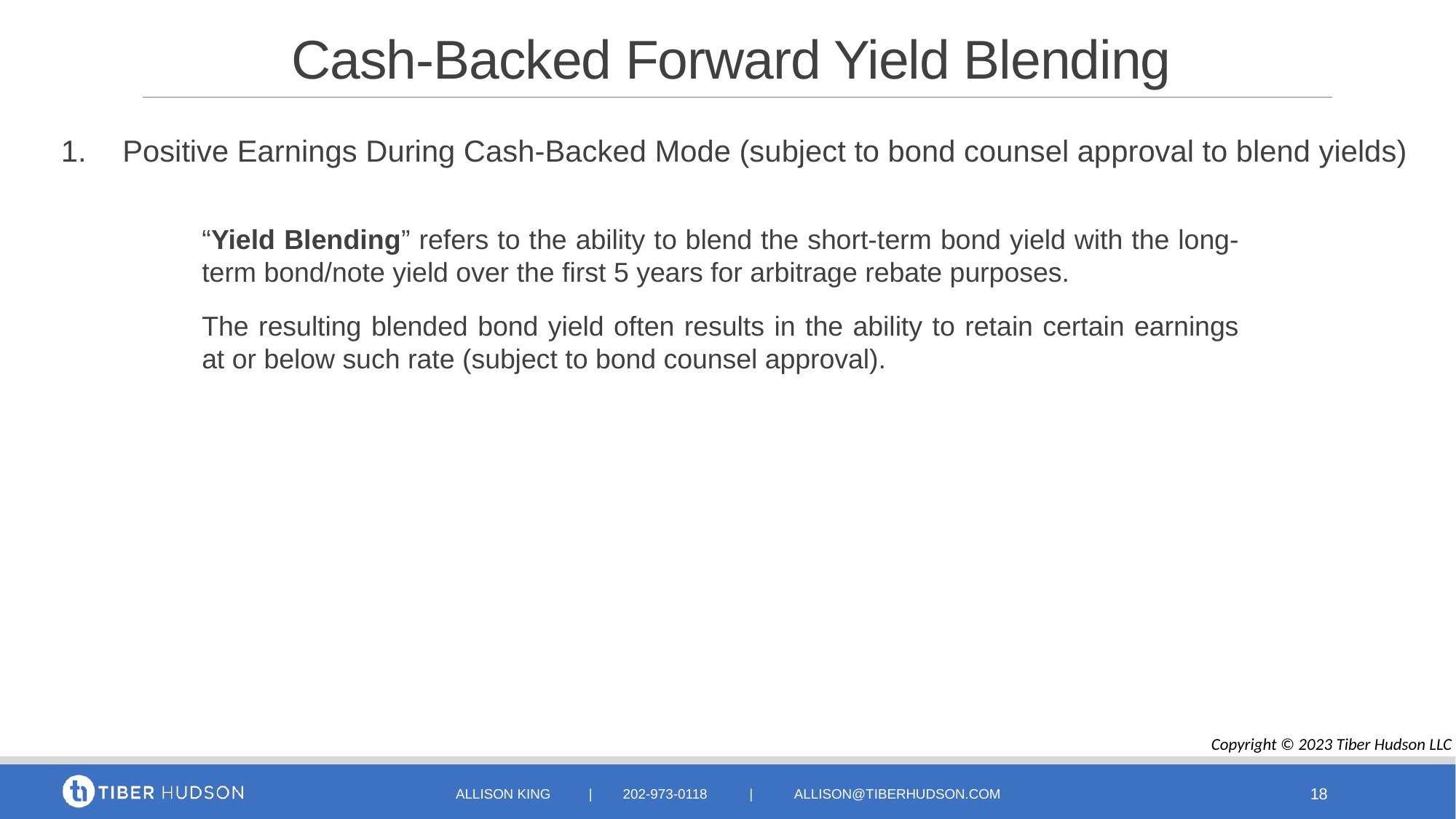

# Cash-Backed Forward Yield Blending

Permanent Loan Rate = 6.00%
Positive Earnings During Cash-Backed Mode (subject to bond counsel approval to blend yields)

### Chart

| Category | Blended Bond Yield | Bond Rate | Investment Yield | Permanent Loan Rate | Investment Yield2 | Blended Bond Yield2 | Positive Earnings | Retainable Earnings |
|---|---|---|---|---|---|---|---|---|
| 0 | None | None | None | None | None | None | 0.0 | 0.0 |
| 1 | 0.0425 | 0.0425 | 0.0485 | None | None | None | 14999.999999999995 | 0.0 |
| 2 | 0.0425 | 0.0425 | 0.0485 | None | None | None | 29999.99999999999 | 0.0 |
| 3 | 0.0425 | 0.0425 | 0.0485 | None | None | None | 44999.99999999999 | 0.0 |
| 4 | 0.0425 | 0.0425 | 0.0485 | None | None | None | 59999.99999999998 | 0.0 |
| 5 | 0.0425 | 0.0425 | 0.0485 | None | None | None | 74999.99999999999 | 0.0 |
| 6 | 0.0425 | 0.0425 | 0.0485 | None | None | None | 89999.99999999999 | 0.0 |
| 7 | 0.042499999999999996 | 0.0425 | 0.0485 | None | None | None | 104999.99999999999 | 0.0 |
| 8 | 0.042499999999999996 | 0.0425 | 0.0485 | None | None | None | 119999.99999999996 | 0.0 |
| 9 | 0.042499999999999996 | 0.0425 | 0.0485 | None | None | None | 134999.99999999997 | 0.0 |
| 10 | 0.042499999999999996 | 0.0425 | 0.0485 | None | None | None | 149999.99999999997 | 0.0 |
| 11 | 0.04249999999999999 | 0.0425 | 0.0485 | None | None | None | 164999.99999999997 | 0.0 |
| 12 | 0.04249999999999999 | 0.0425 | 0.0485 | None | None | None | 179999.99999999997 | 0.0 |
| 13 | 0.04249999999999999 | 0.0425 | 0.0485 | None | None | None | 194999.99999999997 | 0.0 |
| 14 | 0.04249999999999999 | 0.0425 | 0.0485 | None | None | None | 209999.99999999997 | 0.0 |
| 15 | 0.04249999999999999 | 0.0425 | 0.0485 | None | None | None | 224999.9999999999 | 0.0 |
| 16 | 0.04249999999999999 | 0.0425 | 0.0485 | None | None | None | 239999.9999999999 | 0.0 |
| 17 | 0.04249999999999999 | 0.0425 | 0.0485 | None | None | None | 254999.9999999999 | 0.0 |
| 18 | 0.04249999999999999 | 0.0425 | 0.0485 | None | None | None | 269999.99999999994 | 0.0 |
| 19 | 0.04249999999999999 | 0.0425 | 0.0485 | None | None | None | 284999.99999999994 | 0.0 |
| 20 | 0.04249999999999999 | 0.0425 | 0.0485 | None | None | None | 299999.99999999994 | 0.0 |
| 21 | 0.04249999999999999 | 0.0425 | 0.0485 | None | None | None | 314999.99999999994 | 0.0 |
| 22 | 0.04249999999999999 | 0.0425 | 0.0485 | None | None | None | 329999.99999999994 | 0.0 |
| 23 | 0.04249999999999999 | 0.0425 | 0.0485 | None | None | None | 344999.99999999994 | 0.0 |
| 24 | 0.04249999999999999 | 0.0425 | 0.0485 | None | None | None | 359999.99999999994 | 0.0 |
| 25 | 0.04249999999999999 | 0.0425 | 0.0485 | None | None | None | 374999.99999999994 | 0.0 |
| 26 | 0.04249999999999999 | 0.0425 | 0.0485 | None | None | None | 389999.99999999994 | 0.0 |
| 27 | 0.04249999999999999 | 0.0425 | 0.0485 | None | None | None | 404999.99999999994 | 0.0 |
| 28 | 0.04249999999999999 | 0.0425 | 0.0485 | None | None | None | 419999.99999999994 | 0.0 |
| 29 | 0.04249999999999999 | 0.0425 | 0.0485 | None | None | None | 434999.9999999998 | 0.0 |
| 30 | 0.04249999999999999 | 0.0425 | 0.0485 | None | None | None | 449999.9999999998 | 0.0 |
| 31 | 0.04249999999999999 | 0.0425 | 0.0485 | None | None | None | 464999.9999999998 | 0.0 |
| 32 | 0.04249999999999999 | 0.0425 | 0.0485 | None | None | None | 479999.9999999998 | 0.0 |
| 33 | 0.04249999999999999 | 0.0425 | 0.0485 | None | None | None | 494999.9999999998 | 0.0 |
| 34 | 0.04249999999999999 | 0.0425 | 0.0485 | None | None | None | 509999.9999999998 | 0.0 |
| 35 | 0.04249999999999999 | 0.0425 | 0.0485 | None | None | None | 524999.9999999999 | 0.0 |
| 36 | 0.04249999999999999 | 0.0425 | 0.0485 | 0.06 | 0.0485 | 0.04249999999999999 | 539999.9999999999 | -1.2490009027033011e-09 |
| 37 | None | None | None | 0.06 | 0.0485 | 0.042972972972972964 | 539999.9999999999 | 42567.567567566504 |
| 38 | None | None | None | 0.06 | 0.0485 | 0.04342105263157894 | 539999.9999999999 | 82894.73684210403 |
| 39 | None | None | None | 0.06 | 0.0485 | 0.04384615384615384 | 539999.9999999999 | 121153.84615384534 |
| 40 | None | None | None | 0.06 | 0.0485 | 0.04425 | 539999.9999999999 | 157499.99999999953 |
| 41 | None | None | None | 0.06 | 0.0485 | 0.04463414634146341 | 539999.9999999999 | 192073.17073170686 |
| 42 | None | None | None | 0.06 | 0.0485 | 0.045 | 539999.9999999999 | 224999.99999999956 |
| 43 | None | None | None | 0.06 | 0.0485 | 0.04534883720930232 | 539999.9999999999 | 256395.34883720864 |
| 44 | None | None | None | 0.06 | 0.0485 | 0.04568181818181818 | 539999.9999999999 | 286363.6363636357 |
| 45 | None | None | None | 0.06 | 0.0485 | 0.046 | 539999.9999999999 | 314999.99999999965 |
| 46 | None | None | None | 0.06 | 0.0485 | 0.04630434782608695 | 539999.9999999999 | 342391.30434782535 |
| 47 | None | None | None | 0.06 | 0.0485 | 0.046595744680851064 | 539999.9999999999 | 368617.02127659554 |
| 48 | None | None | None | 0.06 | 0.0485 | 0.046875 | 539999.9999999999 | 393749.99999999977 |
| 49 | None | None | None | 0.06 | 0.0485 | 0.047142857142857146 | 539999.9999999999 | 417857.14285714284 |
| 50 | None | None | None | 0.06 | 0.0485 | 0.047400000000000005 | 539999.9999999999 | 441000.0000000002 |
| 51 | None | None | None | 0.06 | 0.0485 | 0.04764705882352942 | 539999.9999999999 | 463235.29411764734 |
| 52 | None | None | None | 0.06 | 0.0485 | 0.04788461538461539 | 539999.9999999999 | 484615.3846153845 |
| 53 | None | None | None | 0.06 | 0.0485 | 0.048113207547169815 | 539999.9999999999 | 505188.679245283 |
| 54 | None | None | None | 0.06 | 0.0485 | 0.04833333333333334 | 539999.9999999999 | 525000.0000000002 |
| 55 | None | None | None | 0.06 | 0.0485 | 0.04854545454545455 | 539999.9999999999 | 539999.9999999999 |
| 56 | None | None | None | 0.06 | 0.0485 | 0.04875000000000001 | 539999.9999999999 | 539999.9999999999 |
| 57 | None | None | None | 0.06 | 0.0485 | 0.04894736842105264 | 539999.9999999999 | 539999.9999999999 |
| 58 | None | None | None | 0.06 | 0.0485 | 0.04913793103448277 | 539999.9999999999 | 539999.9999999999 |
| 59 | None | None | None | 0.06 | 0.0485 | 0.04932203389830509 | 539999.9999999999 | 539999.9999999999 |
| 60 | None | None | None | 0.06 | 0.0485 | 0.04950000000000001 | 539999.9999999999 | 539999.9999999999 |
“Yield Blending” refers to the ability to blend the short-term bond yield with the long-term bond/note yield over the first 5 years for arbitrage rebate purposes.
The resulting blended bond yield often results in the ability to retain certain earnings at or below such rate (subject to bond counsel approval).
Investment Yield = 4.85%
Short Term Bond Rate = 4.25%
Blended Bond Yield
IMTD:
Blended Bond Yield = 4.25%
Retainable Earnings: $0
Owed to IRS: $540,000
5-Year Mark:
Blended Bond Yield = 4.95%
Retainable Earnings: $540,000
Owed to IRS: $0
Positive Earnings
Retainable Earnings
Copyright © 2023 Tiber Hudson LLC
Allison KING          |        202-973-0118           |           ALLISON@tiberhudson.com
18